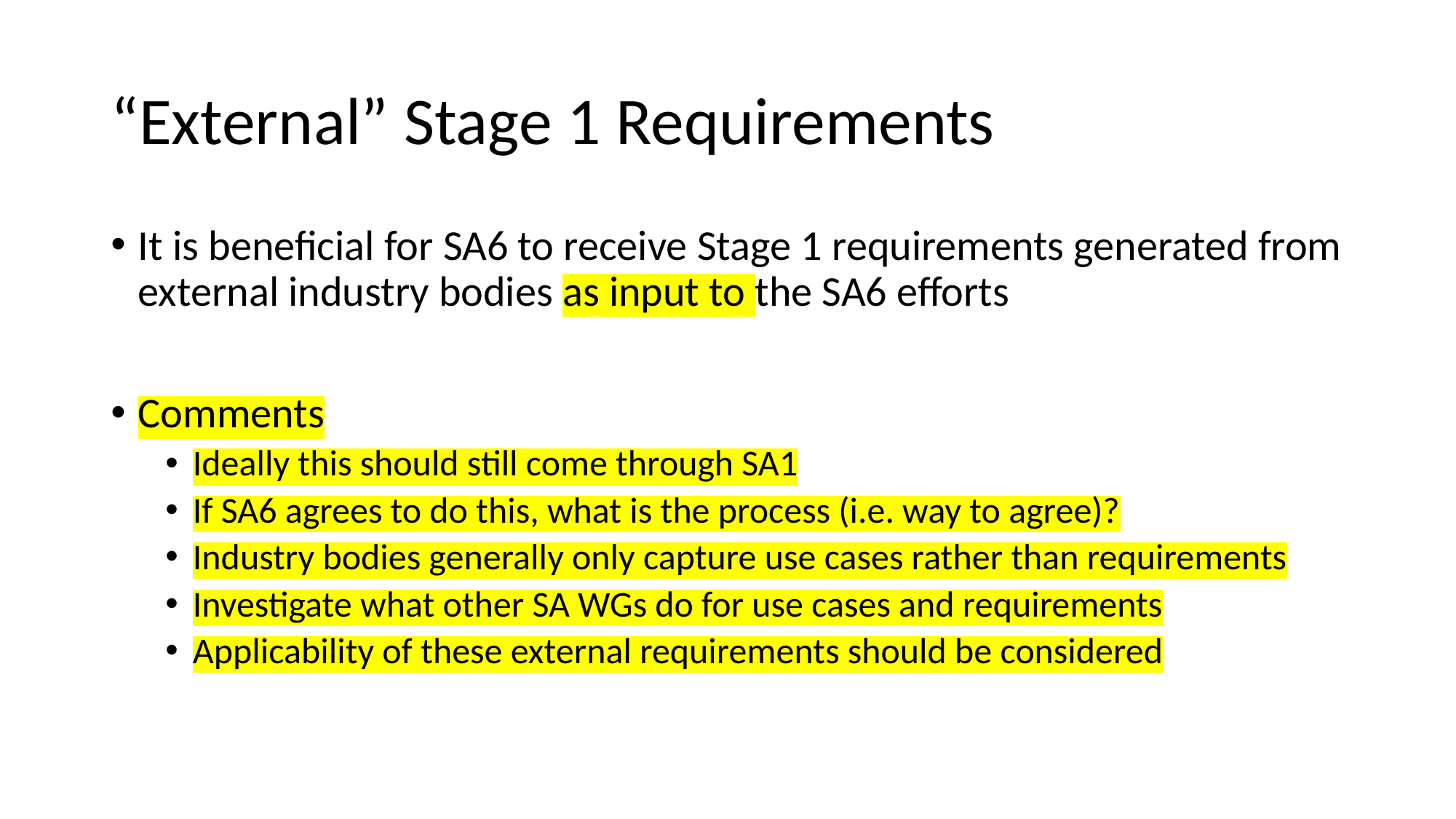

# “External” Stage 1 Requirements
It is beneficial for SA6 to receive Stage 1 requirements generated from external industry bodies as input to the SA6 efforts

Comments
Ideally this should still come through SA1
If SA6 agrees to do this, what is the process (i.e. way to agree)?
Industry bodies generally only capture use cases rather than requirements
Investigate what other SA WGs do for use cases and requirements
Applicability of these external requirements should be considered